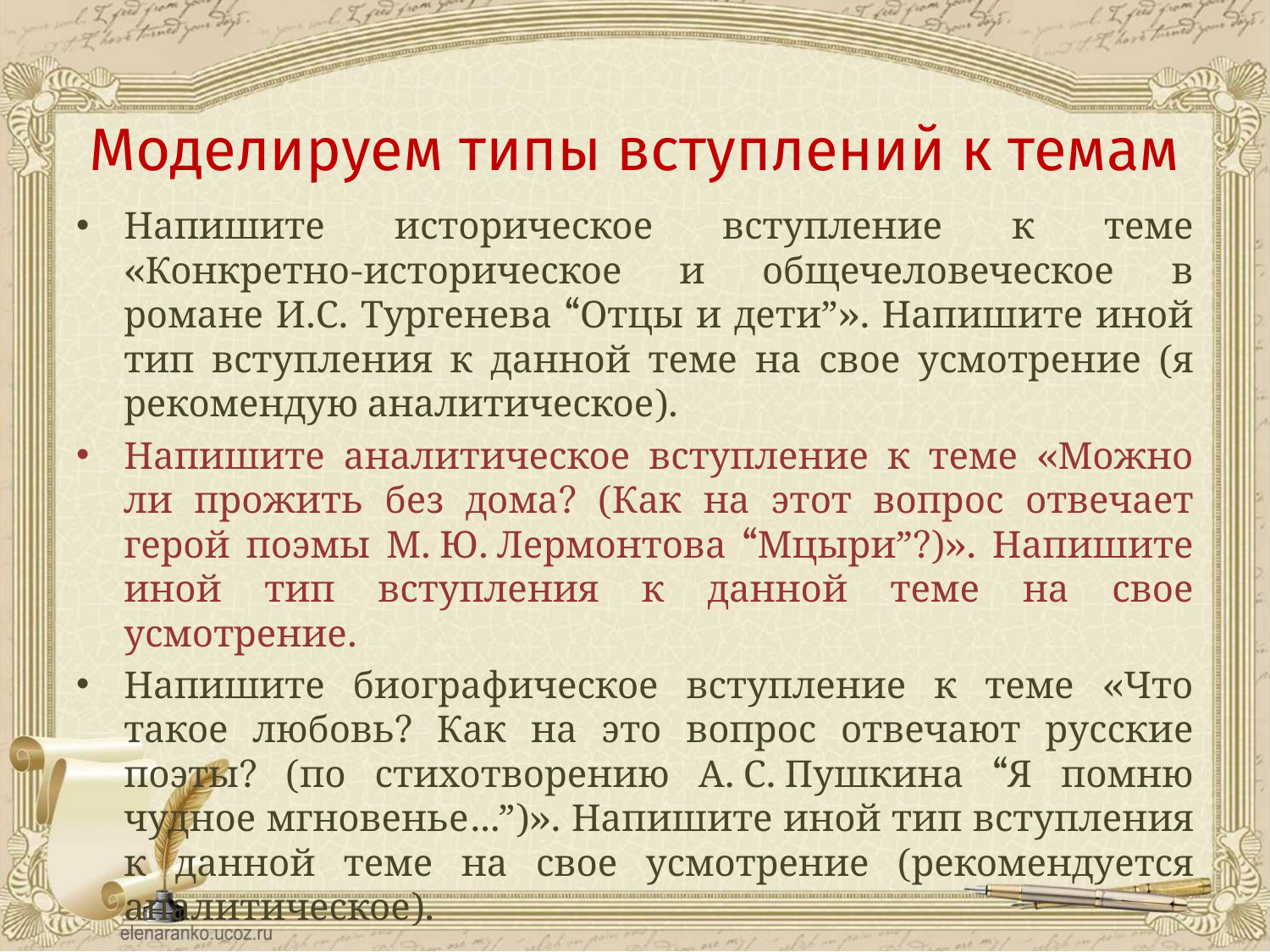

# Моделируем типы вступлений к темам
Напишите историческое вступление к теме «Конкретно-историческое и общечеловеческое в романе И.С. Тургенева “Отцы и детиˮ». Напишите иной тип вступления к данной теме на свое усмотрение (я рекомендую аналитическое).
Напишите аналитическое вступление к теме «Можно ли прожить без дома? (Как на этот вопрос отвечает герой поэмы М. Ю. Лермонтова “Мцыриˮ?)». Напишите иной тип вступления к данной теме на свое усмотрение.
Напишите биографическое вступление к теме «Что такое любовь? Как на это вопрос отвечают русские поэты? (по стихотворению А. С. Пушкина “Я помню чудное мгновенье…ˮ)». Напишите иной тип вступления к данной теме на свое усмотрение (рекомендуется аналитическое).